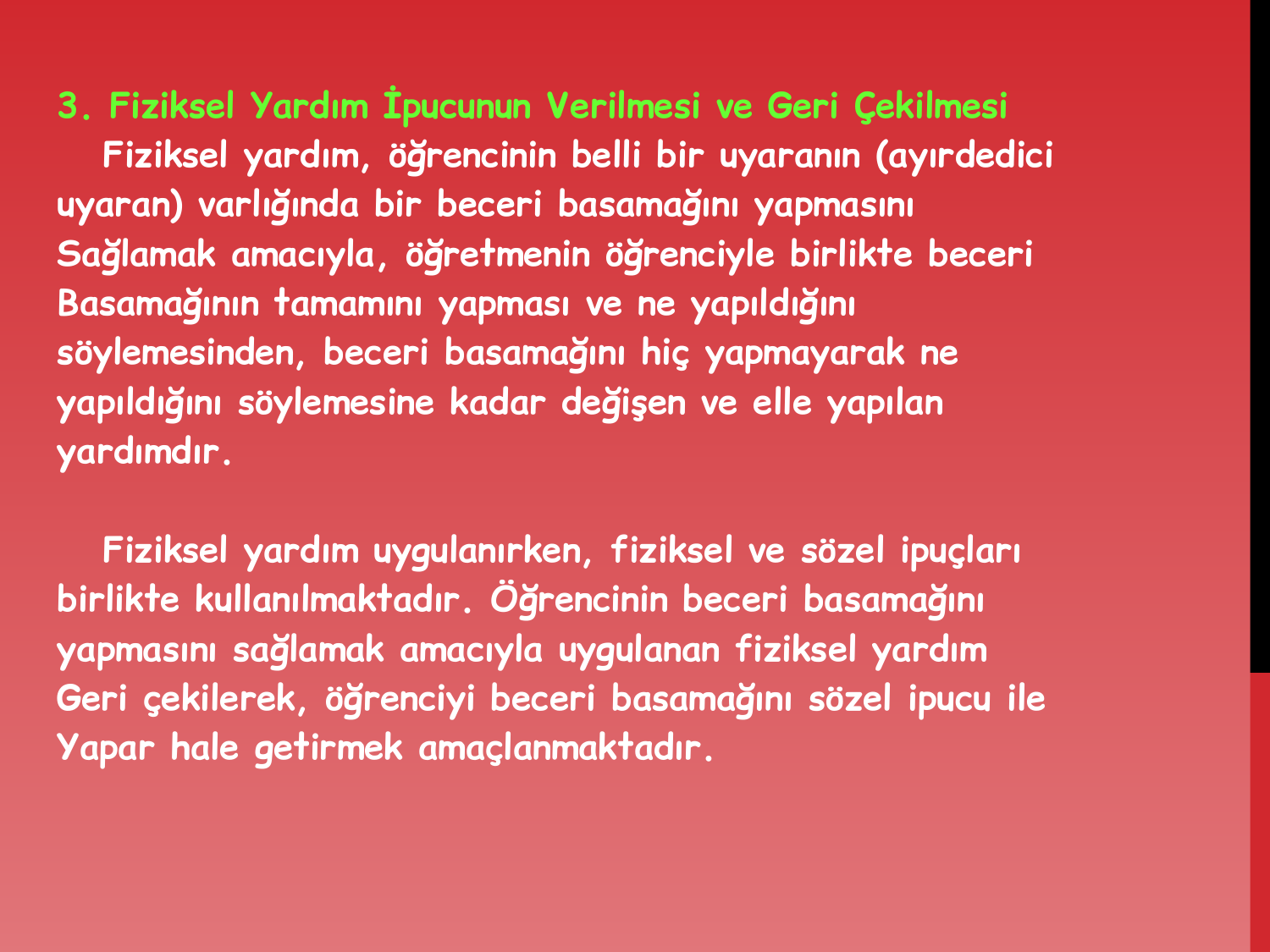

3. Fiziksel Yardım İpucunun Verilmesi ve Geri Çekilmesi
   Fiziksel yardım, öğrencinin belli bir uyaranın (ayırdedici
uyaran) varlığında bir beceri basamağını yapmasını
Sağlamak amacıyla, öğretmenin öğrenciyle birlikte beceri
Basamağının tamamını yapması ve ne yapıldığını
söylemesinden, beceri basamağını hiç yapmayarak ne
yapıldığını söylemesine kadar değişen ve elle yapılan
yardımdır.

   Fiziksel yardım uygulanırken, fiziksel ve sözel ipuçları
birlikte kullanılmaktadır. Öğrencinin beceri basamağını
yapmasını sağlamak amacıyla uygulanan fiziksel yardım
Geri çekilerek, öğrenciyi beceri basamağını sözel ipucu ile
Yapar hale getirmek amaçlanmaktadır.